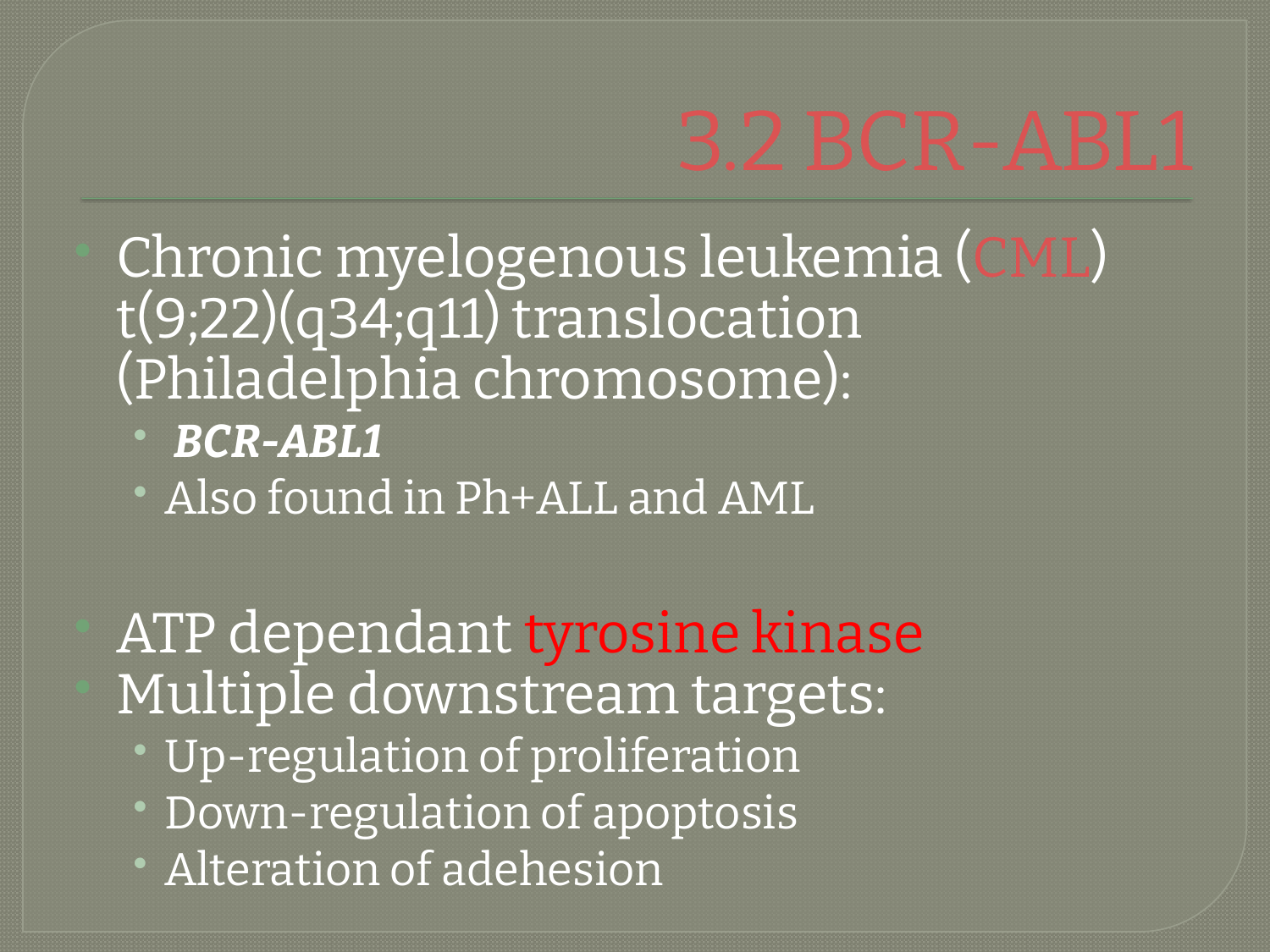

# 3.2 BCR-ABL1
Chronic myelogenous leukemia (CML) t(9;22)(q34;q11) translocation (Philadelphia chromosome):
 BCR-ABL1
Also found in Ph+ALL and AML

ATP dependant tyrosine kinase
Multiple downstream targets:
Up-regulation of proliferation
Down-regulation of apoptosis
Alteration of adehesion